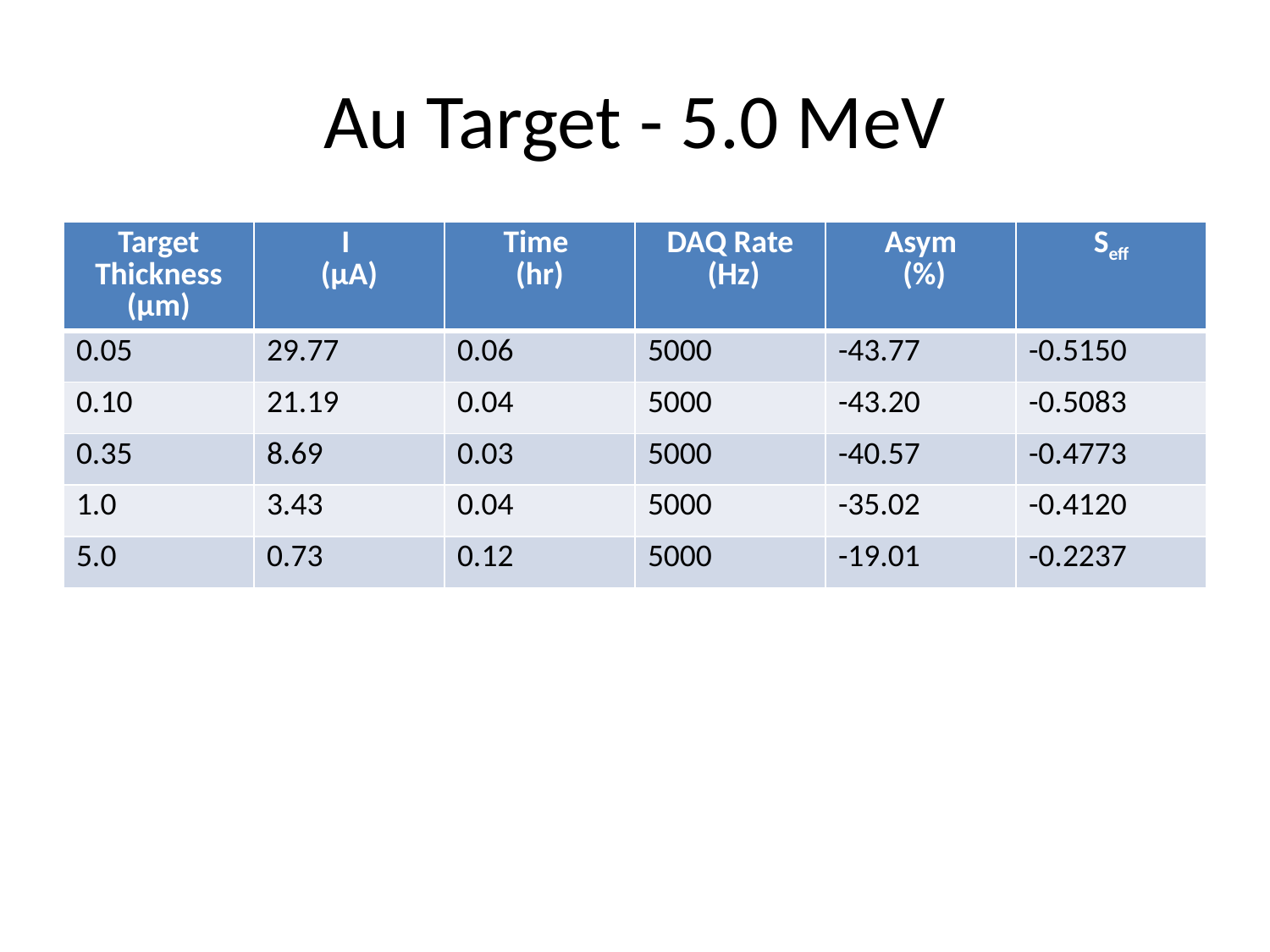

# Au Target - 5.0 MeV
| Target Thickness (µm) | I (µA) | Time (hr) | DAQ Rate (Hz) | Asym (%) | Seff |
| --- | --- | --- | --- | --- | --- |
| 0.05 | 29.77 | 0.06 | 5000 | -43.77 | -0.5150 |
| 0.10 | 21.19 | 0.04 | 5000 | -43.20 | -0.5083 |
| 0.35 | 8.69 | 0.03 | 5000 | -40.57 | -0.4773 |
| 1.0 | 3.43 | 0.04 | 5000 | -35.02 | -0.4120 |
| 5.0 | 0.73 | 0.12 | 5000 | -19.01 | -0.2237 |